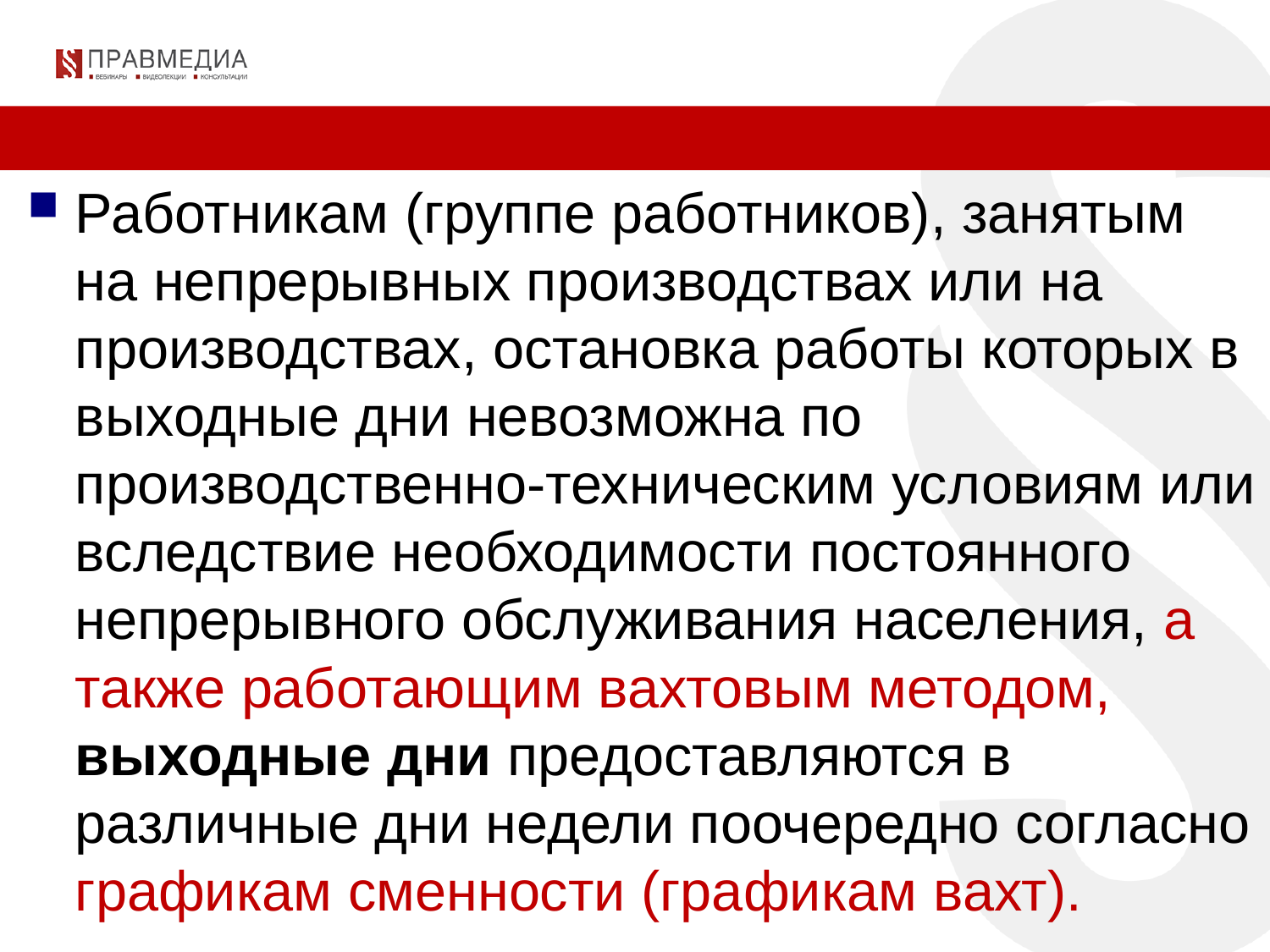

Работникам (группе работников), занятым на непрерывных производствах или на производствах, остановка работы которых в выходные дни невозможна по производственно-техническим условиям или вследствие необходимости постоянного непрерывного обслуживания населения, а также работающим вахтовым методом, выходные дни предоставляются в различные дни недели поочередно согласно графикам сменности (графикам вахт).